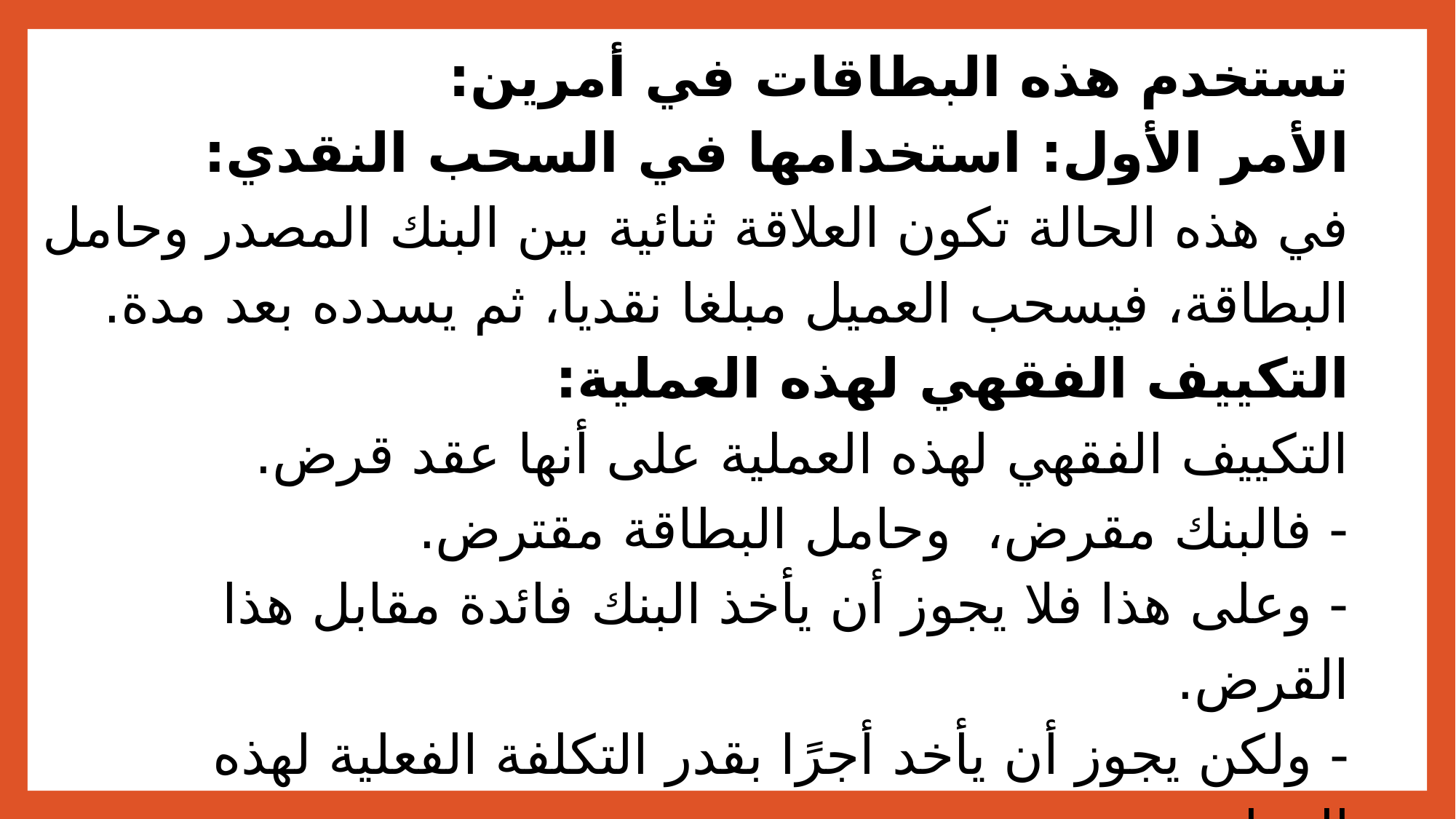

# تستخدم هذه البطاقات في أمرين: الأمر الأول: استخدامها في السحب النقدي: في هذه الحالة تكون العلاقة ثنائية بين البنك المصدر وحامل البطاقة، فيسحب العميل مبلغا نقديا، ثم يسدده بعد مدة. التكييف الفقهي لهذه العملية: التكييف الفقهي لهذه العملية على أنها عقد قرض. - فالبنك مقرض،  وحامل البطاقة مقترض. - وعلى هذا فلا يجوز أن يأخذ البنك فائدة مقابل هذا القرض. - ولكن يجوز أن يأخد أجرًا بقدر التكلفة الفعلية لهذه العملية. - بشرط أن تكون مبلغا مقطوعًا لا يزيد بزيادة المبلغ المسحوب.